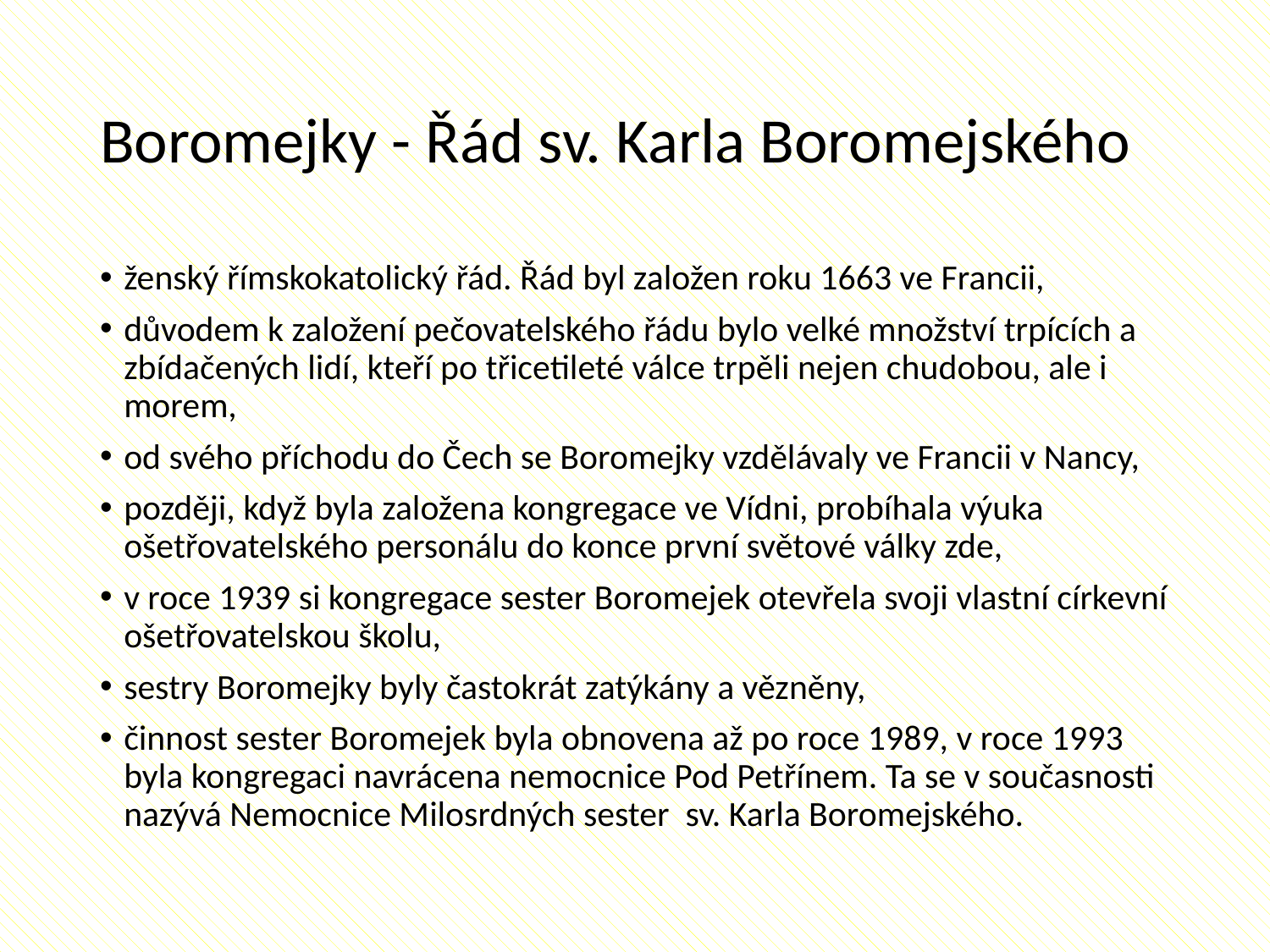

# Boromejky - Řád sv. Karla Boromejského
ženský římskokatolický řád. Řád byl založen roku 1663 ve Francii,
důvodem k založení pečovatelského řádu bylo velké množství trpících a zbídačených lidí, kteří po třicetileté válce trpěli nejen chudobou, ale i morem,
od svého příchodu do Čech se Boromejky vzdělávaly ve Francii v Nancy,
později, když byla založena kongregace ve Vídni, probíhala výuka ošetřovatelského personálu do konce první světové války zde,
v roce 1939 si kongregace sester Boromejek otevřela svoji vlastní církevní ošetřovatelskou školu,
sestry Boromejky byly častokrát zatýkány a vězněny,
činnost sester Boromejek byla obnovena až po roce 1989, v roce 1993 byla kongregaci navrácena nemocnice Pod Petřínem. Ta se v současnosti nazývá Nemocnice Milosrdných sester  sv. Karla Boromejského.